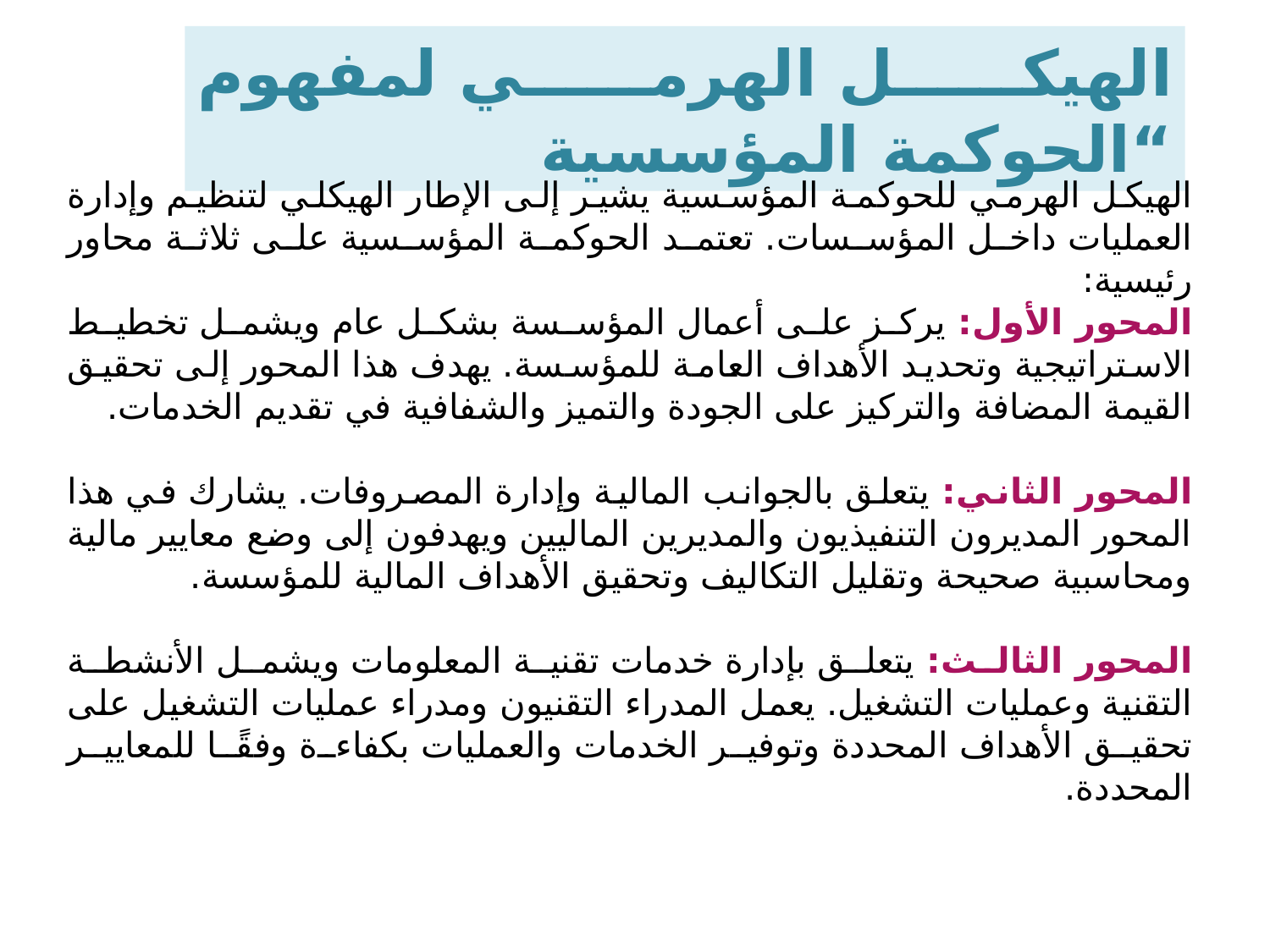

الهيكل الهرمي لمفهوم “الحوكمة المؤسسية
الهيكل الهرمي للحوكمة المؤسسية يشير إلى الإطار الهيكلي لتنظيم وإدارة العمليات داخل المؤسسات. تعتمد الحوكمة المؤسسية على ثلاثة محاور رئيسية:
المحور الأول: يركز على أعمال المؤسسة بشكل عام ويشمل تخطيط الاستراتيجية وتحديد الأهداف العامة للمؤسسة. يهدف هذا المحور إلى تحقيق القيمة المضافة والتركيز على الجودة والتميز والشفافية في تقديم الخدمات.

المحور الثاني: يتعلق بالجوانب المالية وإدارة المصروفات. يشارك في هذا المحور المديرون التنفيذيون والمديرين الماليين ويهدفون إلى وضع معايير مالية ومحاسبية صحيحة وتقليل التكاليف وتحقيق الأهداف المالية للمؤسسة.

المحور الثالث: يتعلق بإدارة خدمات تقنية المعلومات ويشمل الأنشطة التقنية وعمليات التشغيل. يعمل المدراء التقنيون ومدراء عمليات التشغيل على تحقيق الأهداف المحددة وتوفير الخدمات والعمليات بكفاءة وفقًا للمعايير المحددة.